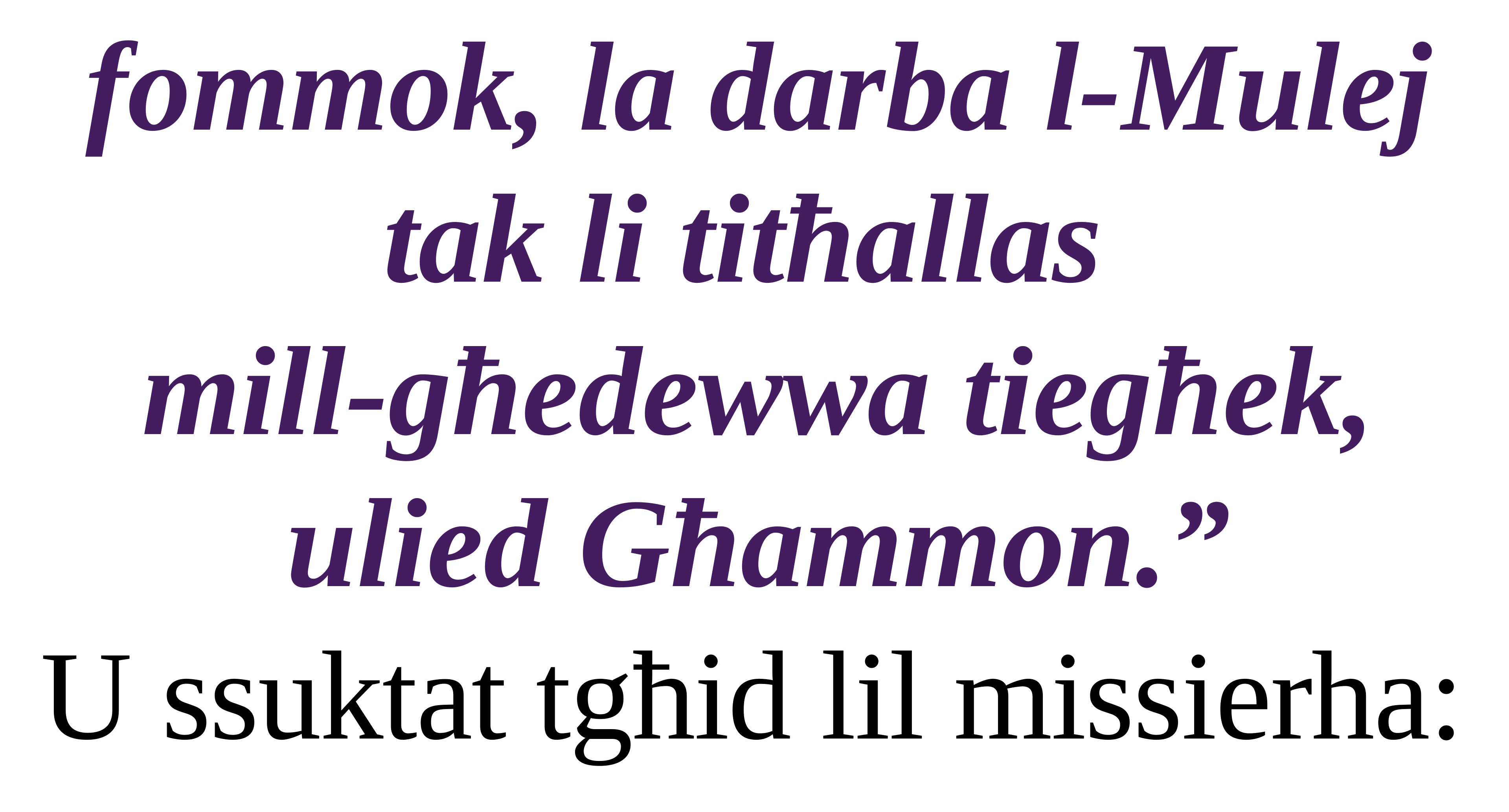

fommok, la darba l-Mulej tak li titħallas
mill-għedewwa tiegħek, ulied Għammon.”
U ssuktat tgħid lil missierha: